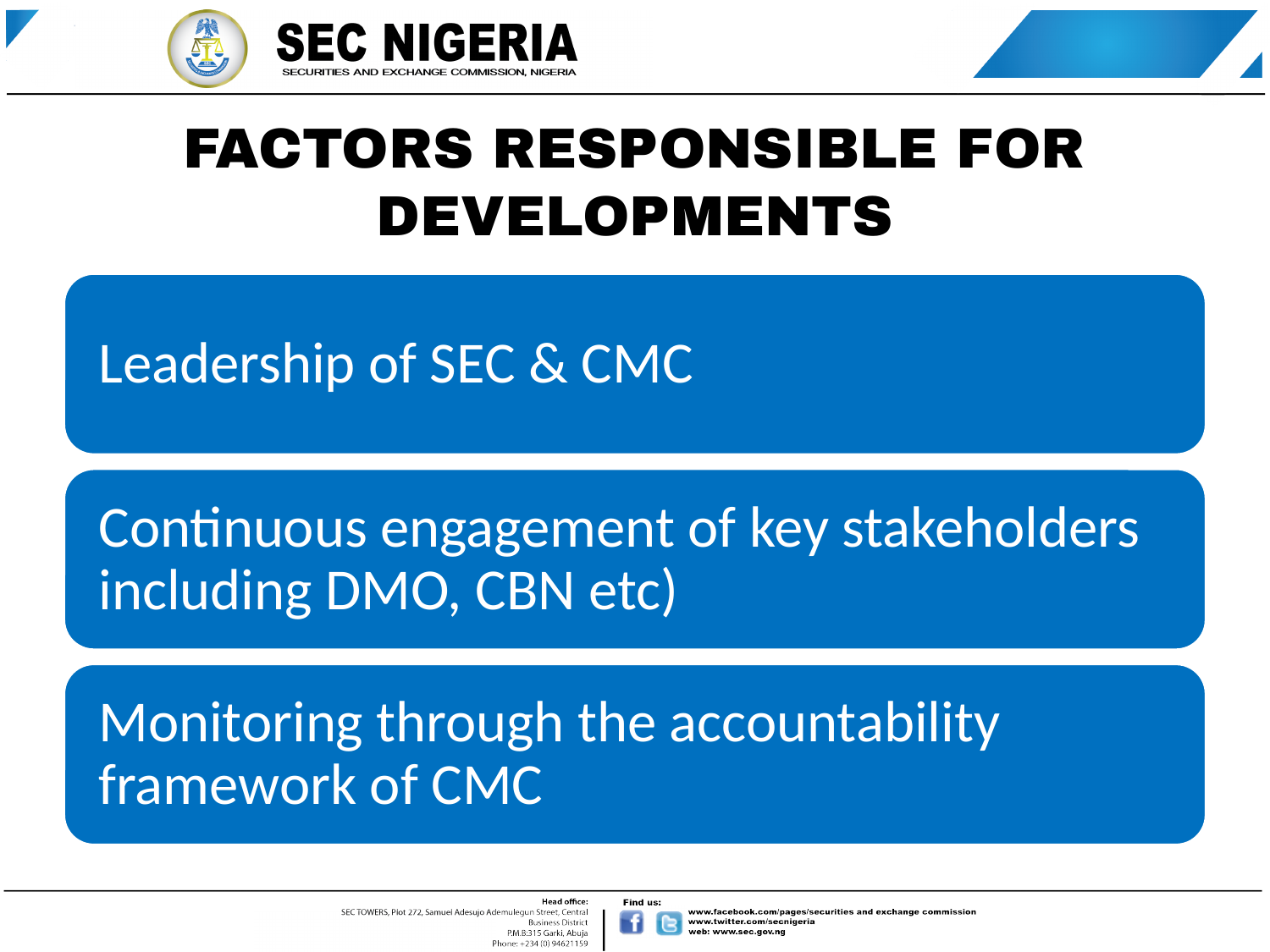

# FACTORS RESPONSIBLE FOR DEVELOPMENTS
Leadership of SEC & CMC
Continuous engagement of key stakeholders including DMO, CBN etc)
Monitoring through the accountability framework of CMC